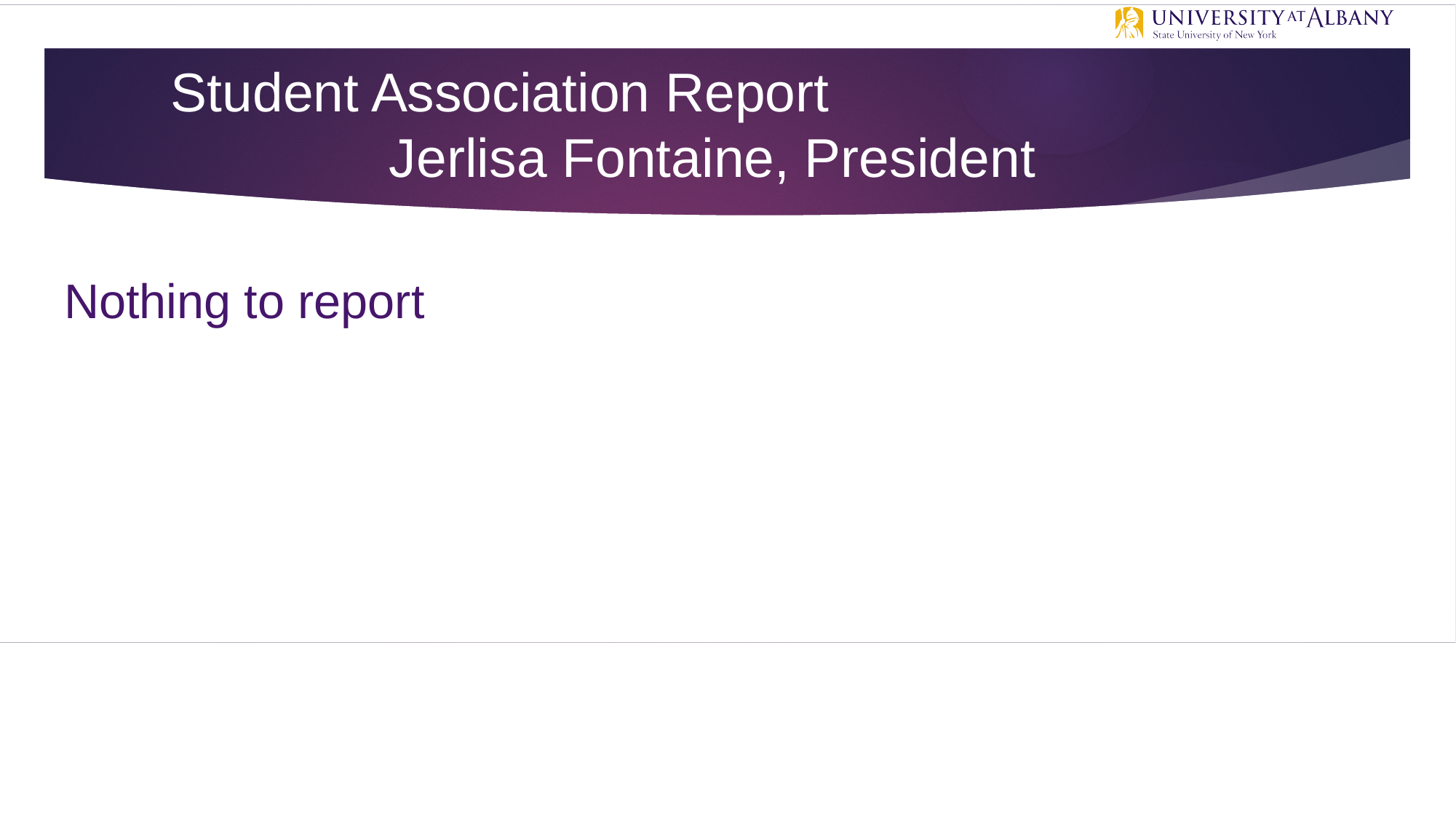

# Student Association Report Jerlisa Fontaine, President

Nothing to report